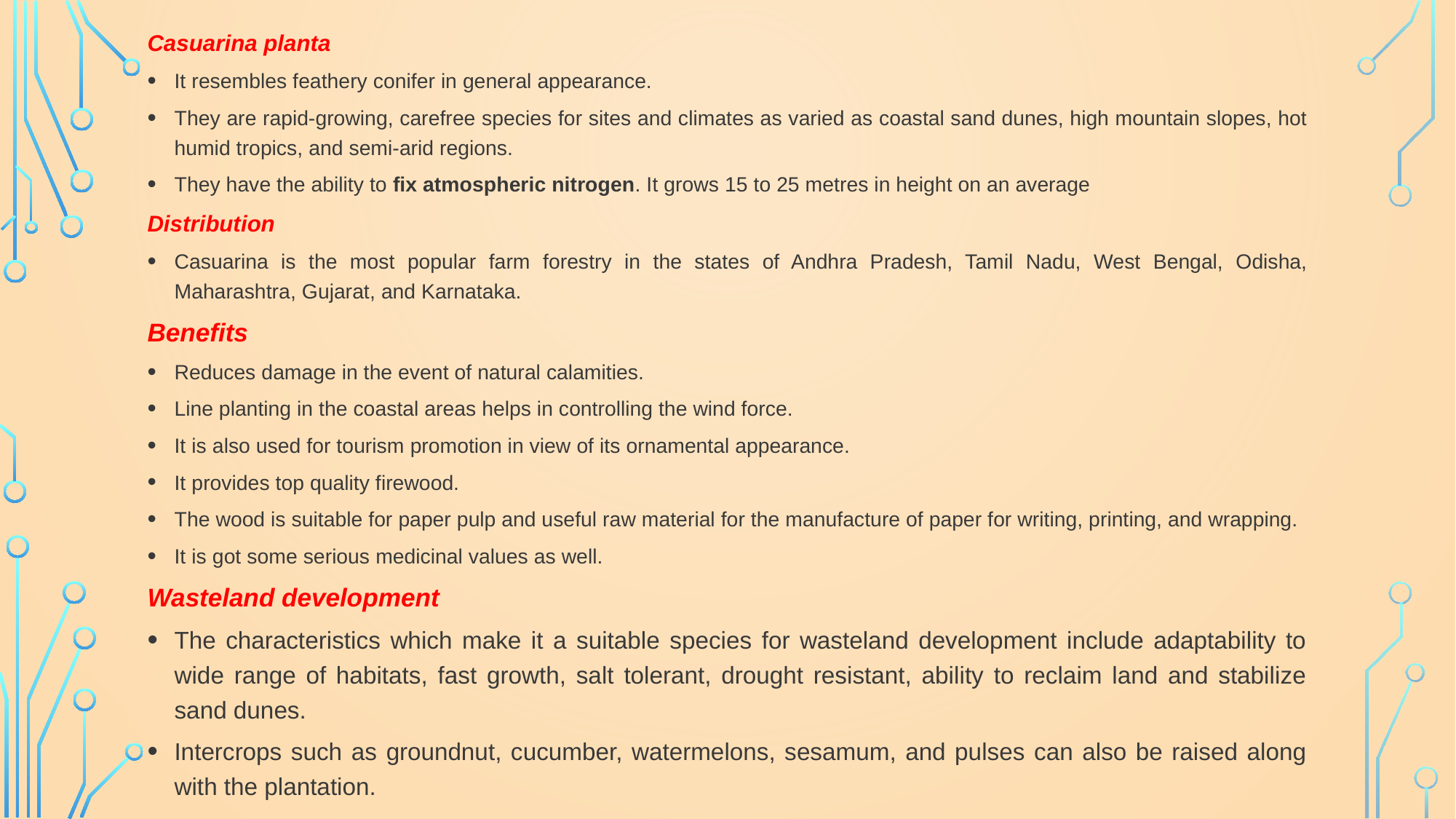

Casuarina planta
It resembles feathery conifer in general appearance.
They are rapid-growing, carefree species for sites and climates as varied as coastal sand dunes, high mountain slopes, hot humid tropics, and semi-arid regions.
They have the ability to fix atmospheric nitrogen. It grows 15 to 25 metres in height on an average
Distribution
Casuarina is the most popular farm forestry in the states of Andhra Pradesh, Tamil Nadu, West Bengal, Odisha, Maharashtra, Gujarat, and Karnataka.
Benefits
Reduces damage in the event of natural calamities.
Line planting in the coastal areas helps in controlling the wind force.
It is also used for tourism promotion in view of its ornamental appearance.
It provides top quality firewood.
The wood is suitable for paper pulp and useful raw material for the manufacture of paper for writing, printing, and wrapping.
It is got some serious medicinal values as well.
Wasteland development
The characteristics which make it a suitable species for wasteland development include adaptability to wide range of habitats, fast growth, salt tolerant, drought resistant, ability to reclaim land and stabilize sand dunes.
Intercrops such as groundnut, cucumber, watermelons, sesamum, and pulses can also be raised along with the plantation.